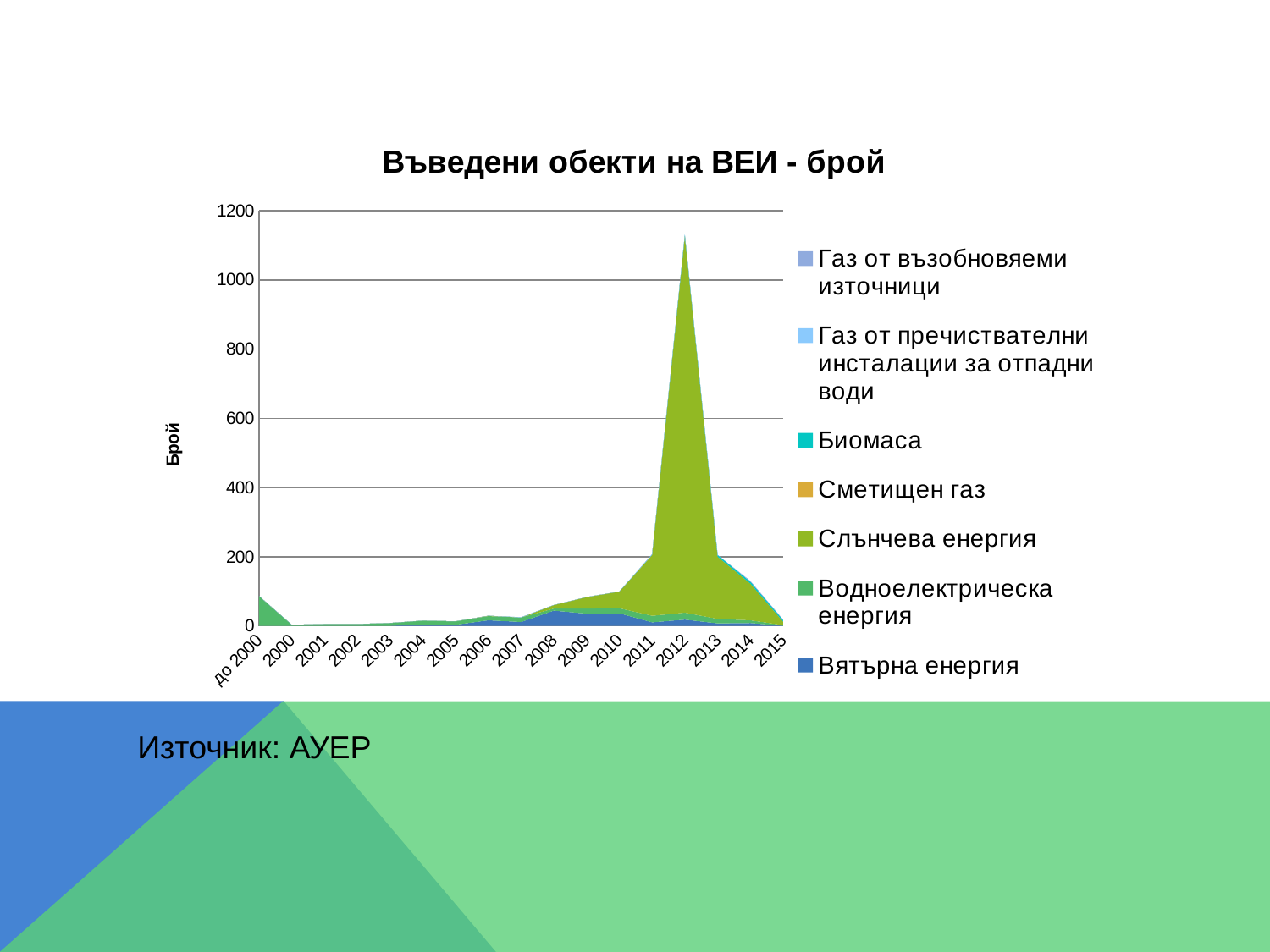

#

### Chart: Въведени обекти на ВЕИ - брой

| Category | Вятърна енергия | Водноелектрическа енергия | Слънчева енергия | Сметищен газ | Биомаса | Газ от пречиствателни инсталации за отпадни води | Газ от възобновяеми източници |
|---|---|---|---|---|---|---|---|
| до 2000 | 0.0 | 86.0 | 0.0 | 0.0 | 0.0 | 0.0 | 0.0 |
| 2000 | 0.0 | 3.0 | 0.0 | 0.0 | 0.0 | 0.0 | 0.0 |
| 2001 | 0.0 | 5.0 | 0.0 | 0.0 | 0.0 | 0.0 | 0.0 |
| 2002 | 0.0 | 5.0 | 0.0 | 0.0 | 0.0 | 0.0 | 0.0 |
| 2003 | 0.0 | 8.0 | 0.0 | 0.0 | 0.0 | 0.0 | 0.0 |
| 2004 | 4.0 | 11.0 | 0.0 | 0.0 | 0.0 | 0.0 | 0.0 |
| 2005 | 3.0 | 10.0 | 0.0 | 0.0 | 0.0 | 0.0 | 0.0 |
| 2006 | 16.0 | 12.0 | 1.0 | 0.0 | 0.0 | 0.0 | 0.0 |
| 2007 | 11.0 | 13.0 | 0.0 | 0.0 | 0.0 | 1.0 | 0.0 |
| 2008 | 44.0 | 6.0 | 10.0 | 0.0 | 0.0 | 0.0 | 0.0 |
| 2009 | 35.0 | 15.0 | 33.0 | 0.0 | 0.0 | 0.0 | 0.0 |
| 2010 | 36.0 | 15.0 | 48.0 | 0.0 | 0.0 | 0.0 | 0.0 |
| 2011 | 10.0 | 19.0 | 175.0 | 1.0 | 1.0 | 1.0 | 0.0 |
| 2012 | 18.0 | 20.0 | 1089.0 | 0.0 | 4.0 | 0.0 | 0.0 |
| 2013 | 7.0 | 13.0 | 180.0 | 0.0 | 5.0 | 0.0 | 0.0 |
| 2014 | 8.0 | 8.0 | 106.0 | 0.0 | 6.0 | 0.0 | 2.0 |
| 2015 | 0.0 | 2.0 | 10.0 | 0.0 | 5.0 | 0.0 | 1.0 |
Източник: АУЕР